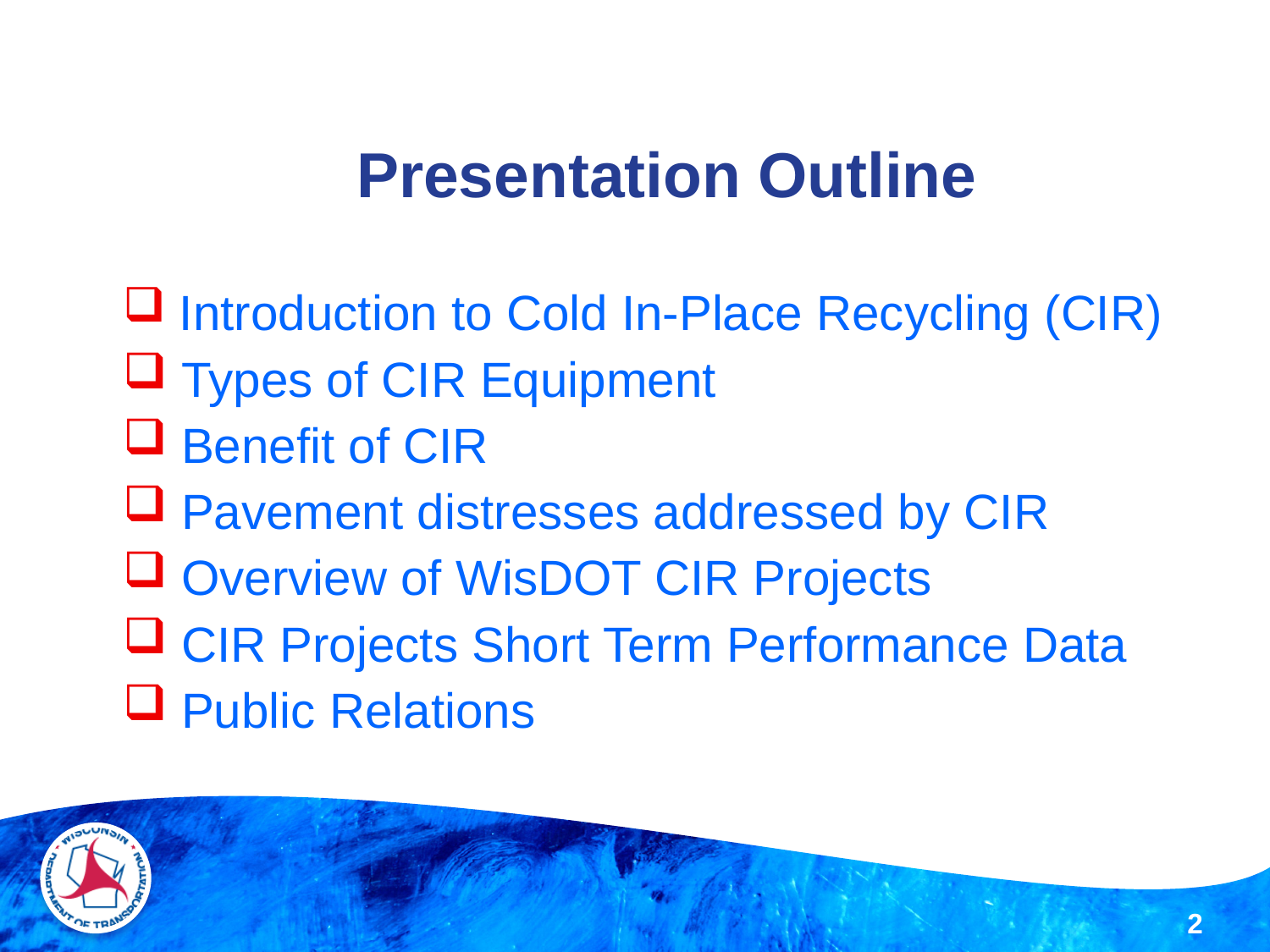

Presentation Outline
 Introduction to Cold In-Place Recycling (CIR)
 Types of CIR Equipment
 Benefit of CIR
 Pavement distresses addressed by CIR
 Overview of WisDOT CIR Projects
 CIR Projects Short Term Performance Data
 Public Relations

2